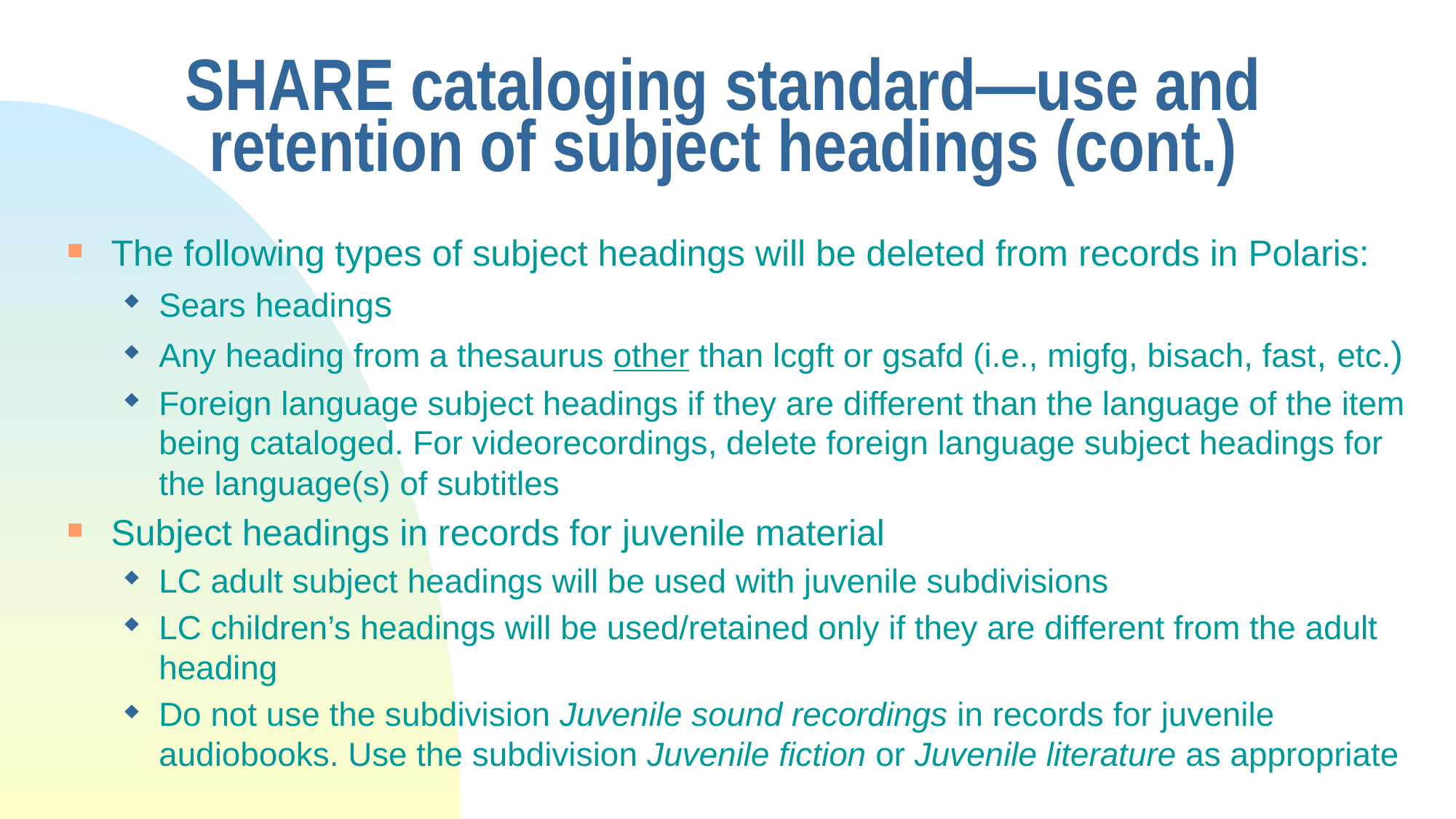

# SHARE cataloging standard—use and retention of subject headings (cont.)

The following types of subject headings will be deleted from records in Polaris:
Sears headings
Any heading from a thesaurus other than lcgft or gsafd (i.e., migfg, bisach, fast, etc.)
Foreign language subject headings if they are different than the language of the item being cataloged. For videorecordings, delete foreign language subject headings for the language(s) of subtitles
Subject headings in records for juvenile material
LC adult subject headings will be used with juvenile subdivisions
LC children’s headings will be used/retained only if they are different from the adult heading
Do not use the subdivision Juvenile sound recordings in records for juvenile audiobooks. Use the subdivision Juvenile fiction or Juvenile literature as appropriate